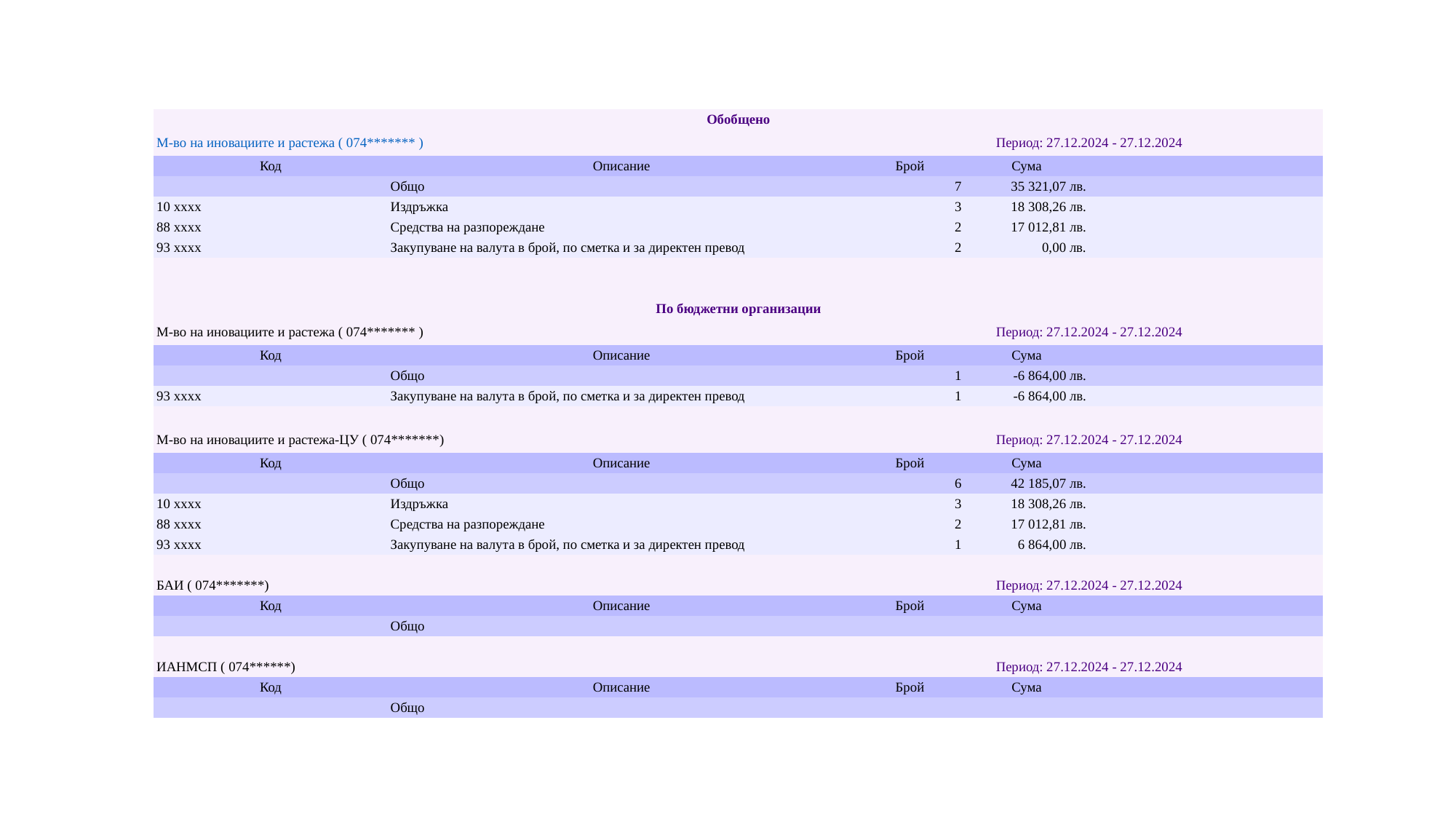

| Обобщено |  |  |  |  |
| --- | --- | --- | --- | --- |
| М-во на иновациите и растежа ( 074\*\*\*\*\*\*\* ) |  | Период: 27.12.2024 - 27.12.2024 |  |  |
| Код | Описание | Брой | Сума |  |
|  | Общо | 7 | 35 321,07 лв. |  |
| 10 xxxx | Издръжка | 3 | 18 308,26 лв. |  |
| 88 xxxx | Средства на разпореждане | 2 | 17 012,81 лв. |  |
| 93 xxxx | Закупуване на валута в брой, по сметка и за директен превод | 2 | 0,00 лв. |  |
|  |  |  |  |  |
|  |  |  |  |  |
| По бюджетни организации |  |  |  |  |
| М-во на иновациите и растежа ( 074\*\*\*\*\*\*\* ) |  | Период: 27.12.2024 - 27.12.2024 |  |  |
| Код | Описание | Брой | Сума |  |
|  | Общо | 1 | -6 864,00 лв. |  |
| 93 xxxx | Закупуване на валута в брой, по сметка и за директен превод | 1 | -6 864,00 лв. |  |
|  |  |  |  |  |
| М-во на иновациите и растежа-ЦУ ( 074\*\*\*\*\*\*\*) |  | Период: 27.12.2024 - 27.12.2024 |  |  |
| Код | Описание | Брой | Сума |  |
|  | Общо | 6 | 42 185,07 лв. |  |
| 10 xxxx | Издръжка | 3 | 18 308,26 лв. |  |
| 88 xxxx | Средства на разпореждане | 2 | 17 012,81 лв. |  |
| 93 xxxx | Закупуване на валута в брой, по сметка и за директен превод | 1 | 6 864,00 лв. |  |
|  |  |  |  |  |
| БАИ ( 074\*\*\*\*\*\*\*) |  | Период: 27.12.2024 - 27.12.2024 |  |  |
| Код | Описание | Брой | Сума |  |
|  | Общо |  |  |  |
|  |  |  |  |  |
| ИАНМСП ( 074\*\*\*\*\*\*) |  | Период: 27.12.2024 - 27.12.2024 |  |  |
| Код | Описание | Брой | Сума |  |
|  | Общо |  |  |  |
#